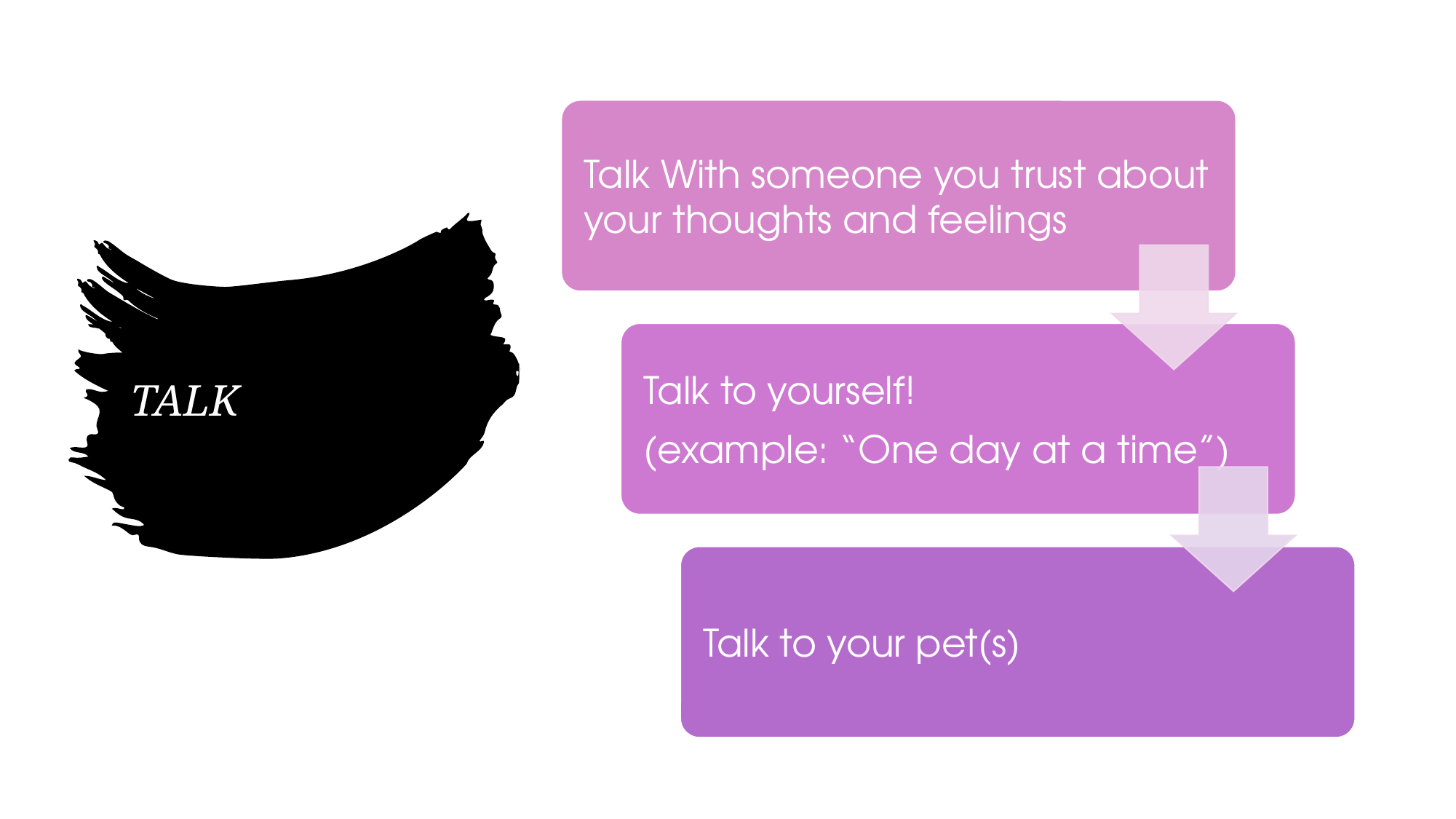

Talk With someone you trust about your thoughts and feelings
Talk to yourself!
(example: “One day at a time”)
Talk to your pet(s)

# TALK